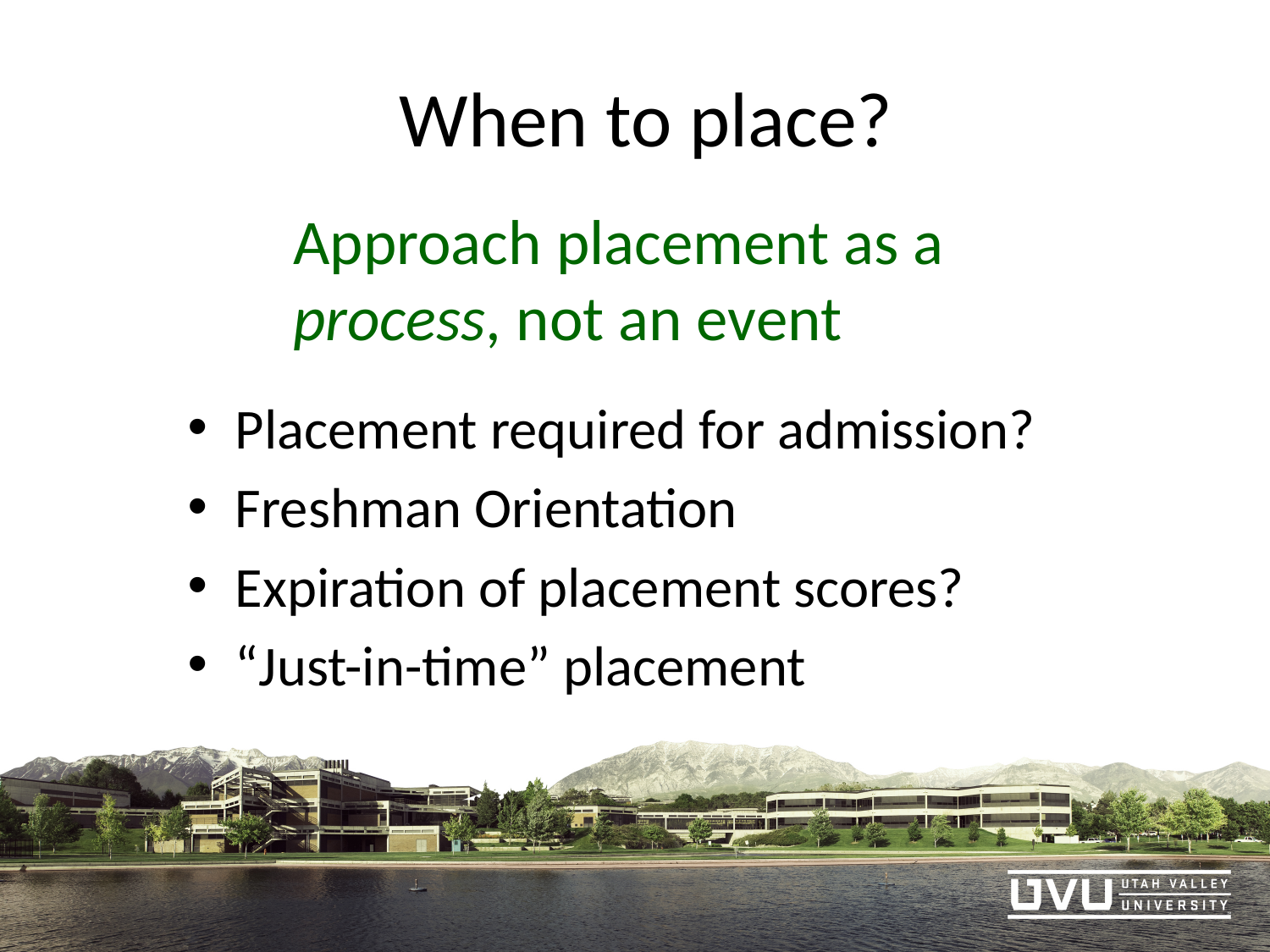

# When to place?
Approach placement as a process, not an event
Placement required for admission?
Freshman Orientation
Expiration of placement scores?
“Just-in-time” placement